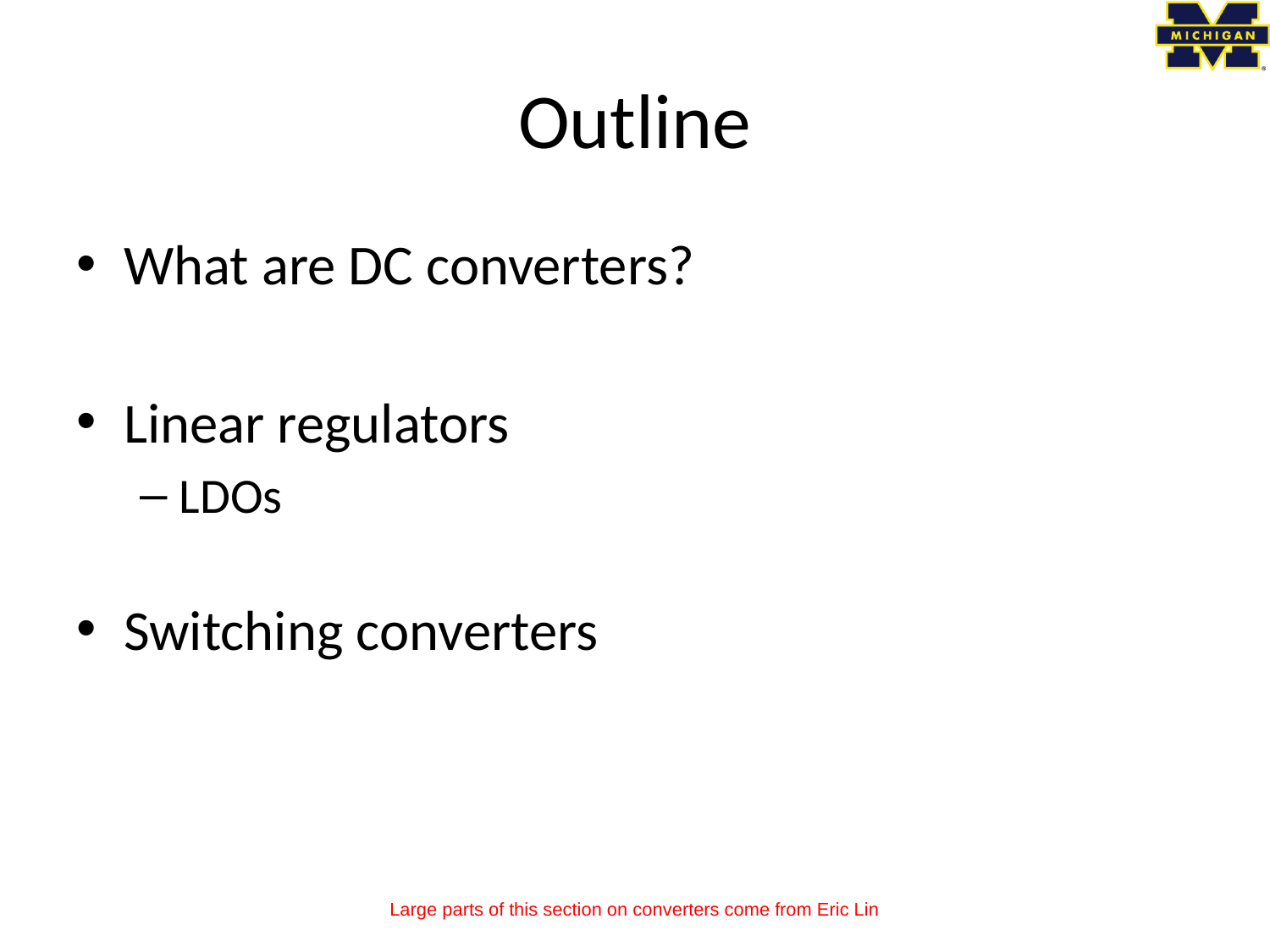

# Outline
What are DC converters?

Linear regulators
LDOs
Switching converters
Large parts of this section on converters come from Eric Lin